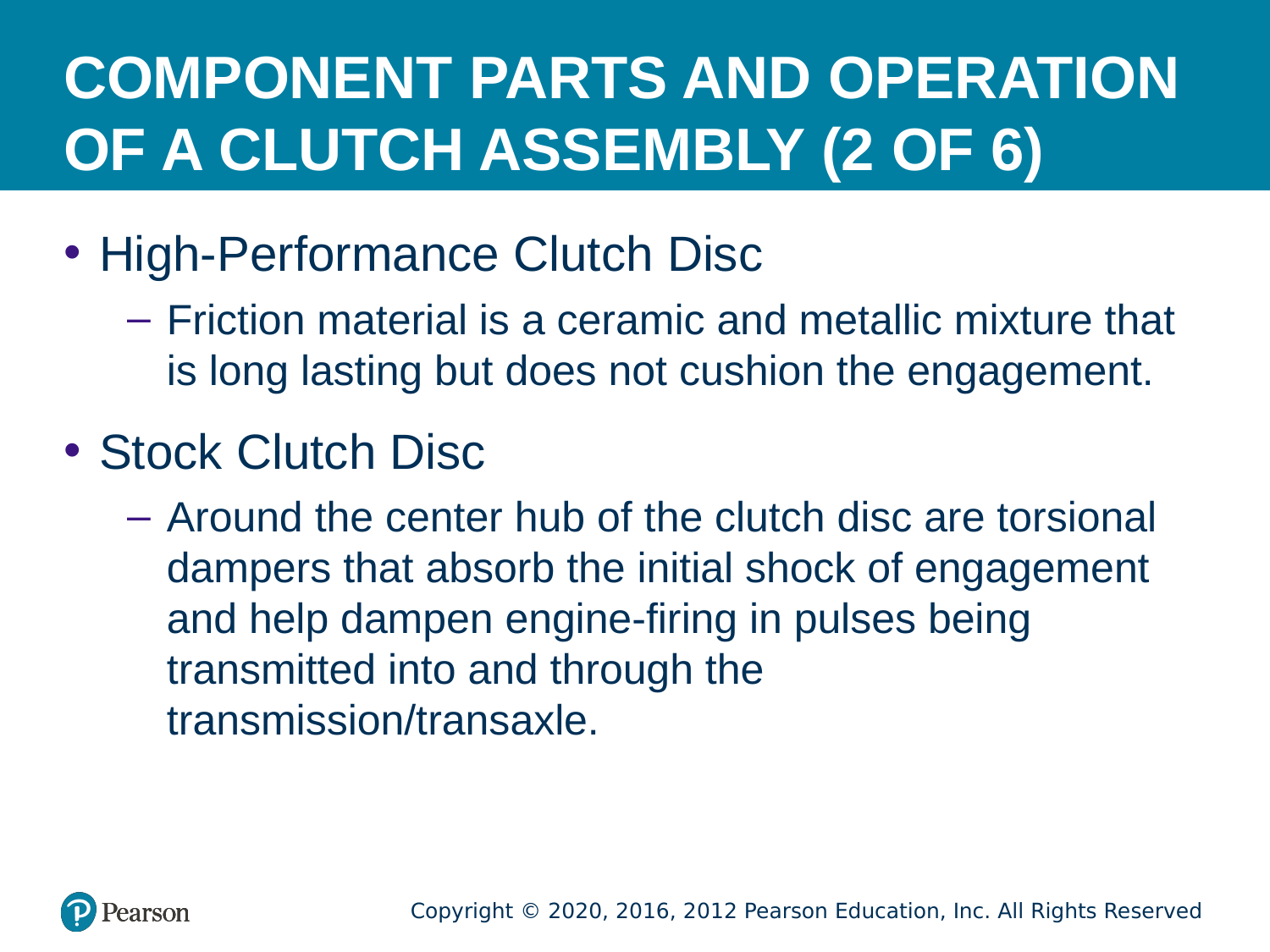

# COMPONENT PARTS AND OPERATION OF A CLUTCH ASSEMBLY (2 OF 6)
High-Performance Clutch Disc
Friction material is a ceramic and metallic mixture that is long lasting but does not cushion the engagement.
Stock Clutch Disc
Around the center hub of the clutch disc are torsional dampers that absorb the initial shock of engagement and help dampen engine-firing in pulses being transmitted into and through the transmission/transaxle.